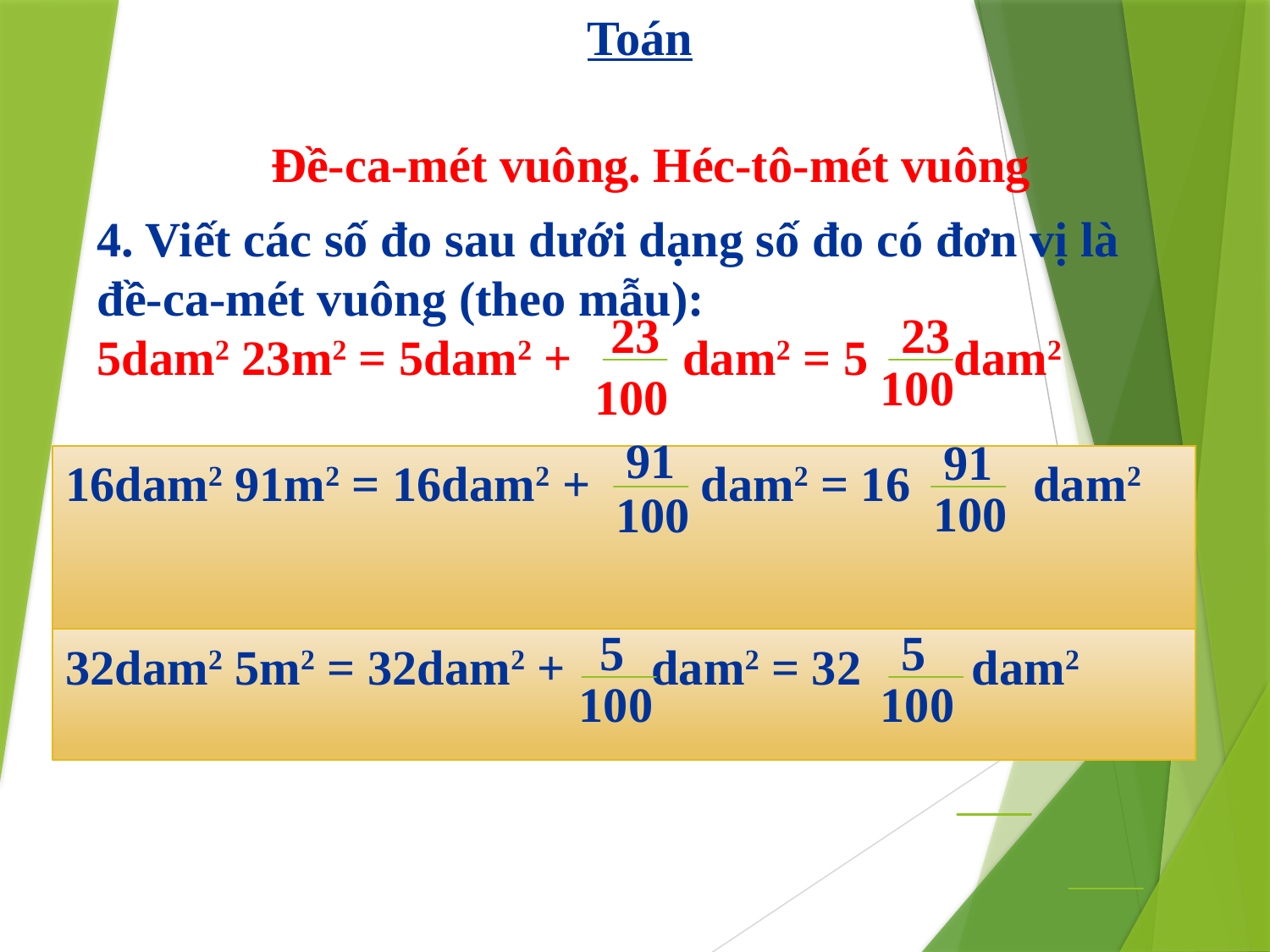

Toán
Đề-ca-mét vuông. Héc-tô-mét vuông
4. Viết các số đo sau dưới dạng số đo có đơn vị là đề-ca-mét vuông (theo mẫu):
5dam2 23m2 = 5dam2 +         dam2 = 5       dam2

23
23
100
100
91
91
16dam2 91m2 = 16dam2 +         dam2 = 16          dam2

100
100
5
5
32dam2 5m2 = 32dam2 +       dam2 = 32         dam2

100
100